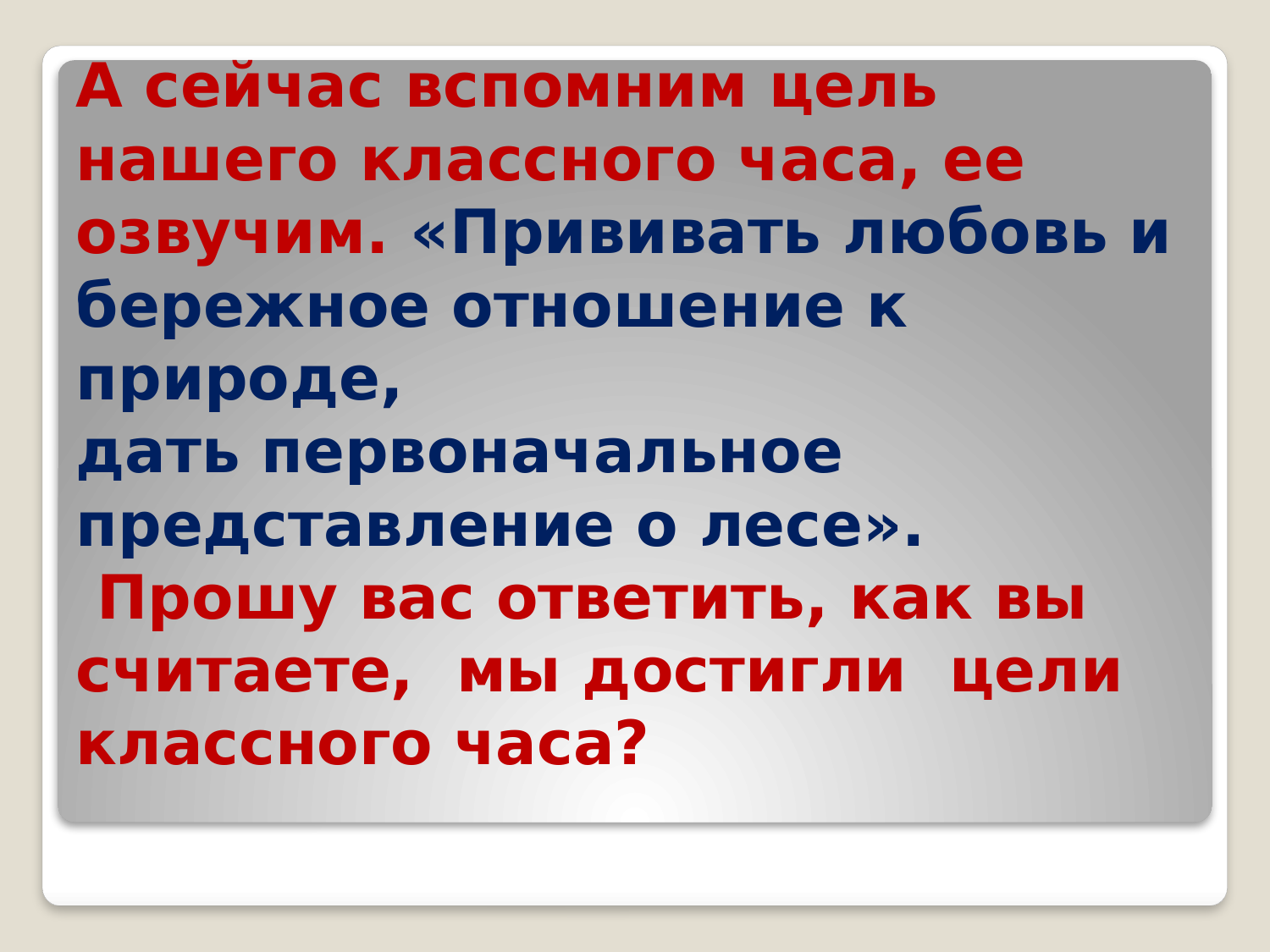

# А сейчас вспомним цель нашего классного часа, ее озвучим. «Прививать любовь и бережное отношение к природе, дать первоначальное представление о лесе». Прошу вас ответить, как вы считаете,  мы достигли  цели классного часа?